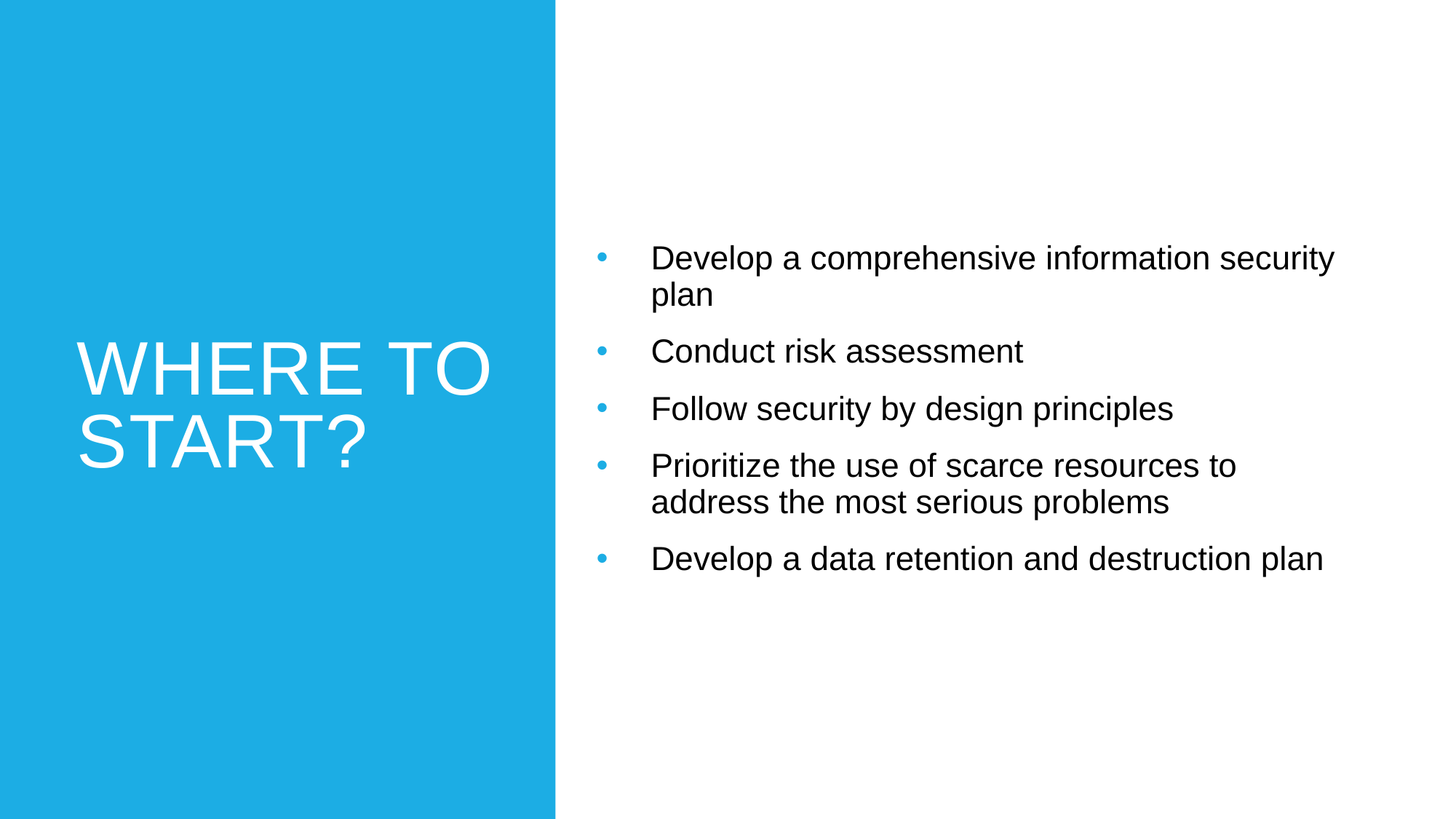

# Where to Start?
Develop a comprehensive information security plan
Conduct risk assessment
Follow security by design principles
Prioritize the use of scarce resources to address the most serious problems
Develop a data retention and destruction plan